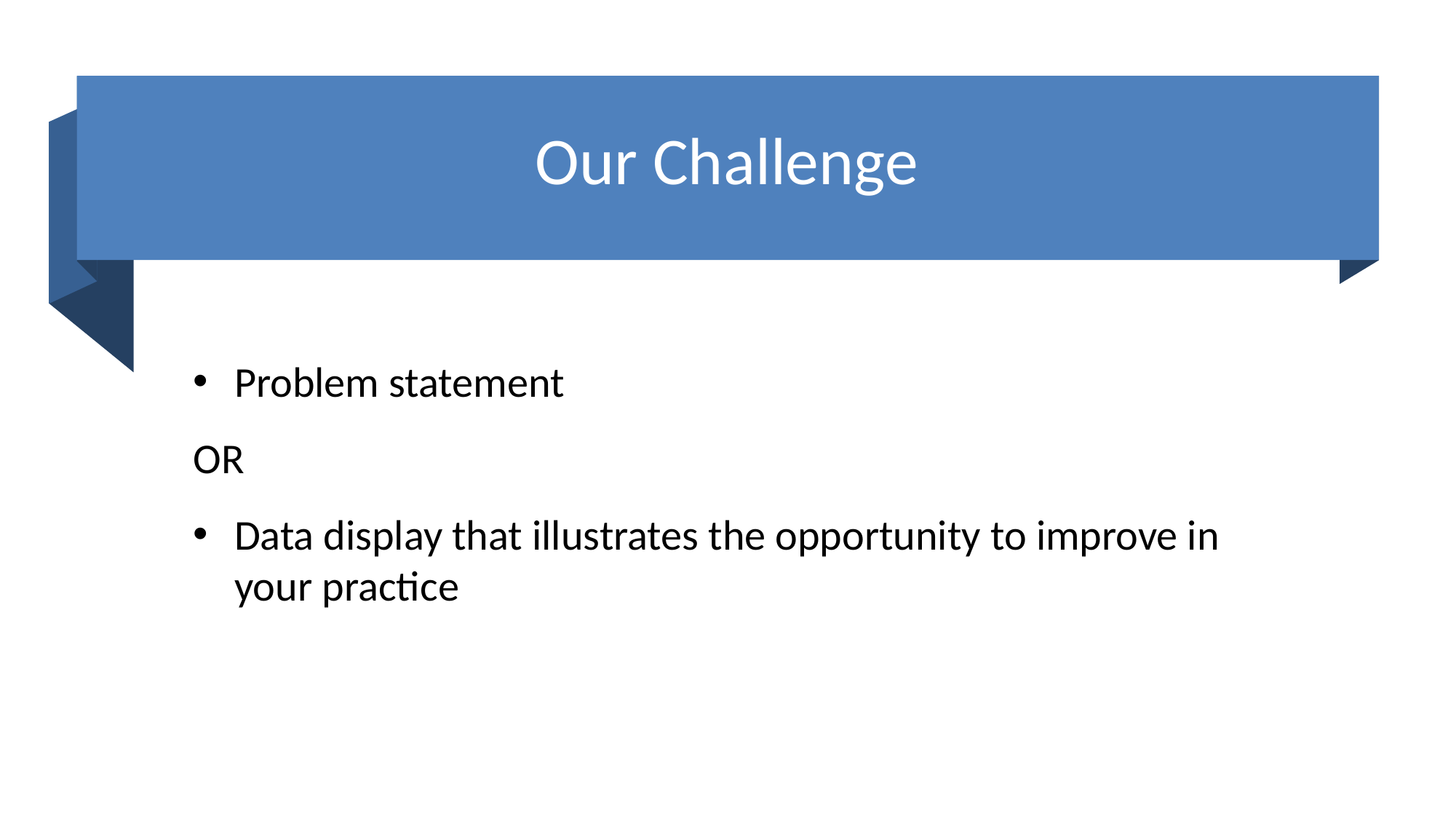

# Our Challenge

Problem statement

OR

Data display that illustrates the opportunity to improve in your practice